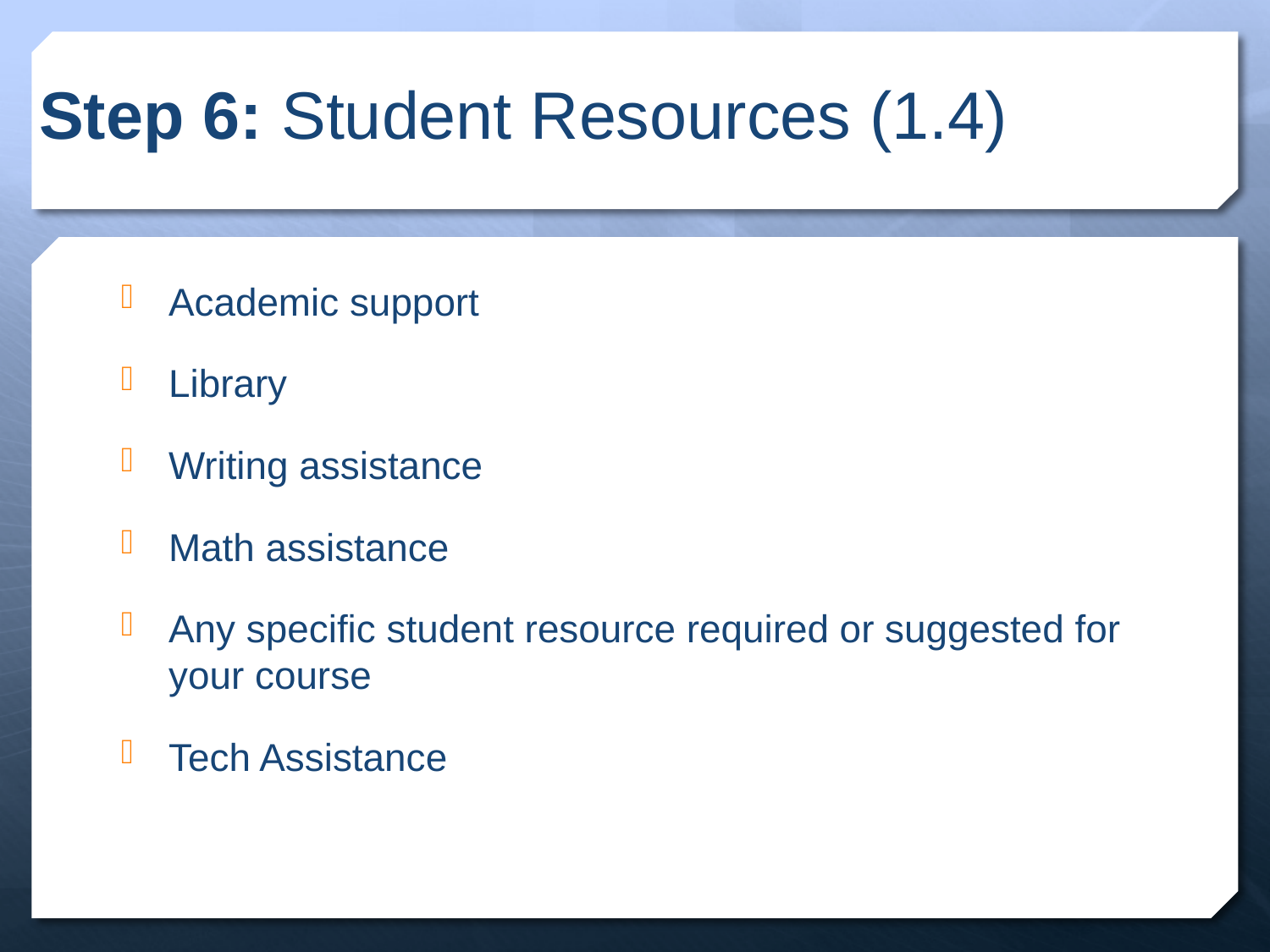

# Step 6: Student Resources (1.4)
Academic support
Library
Writing assistance
Math assistance
Any specific student resource required or suggested for your course
Tech Assistance